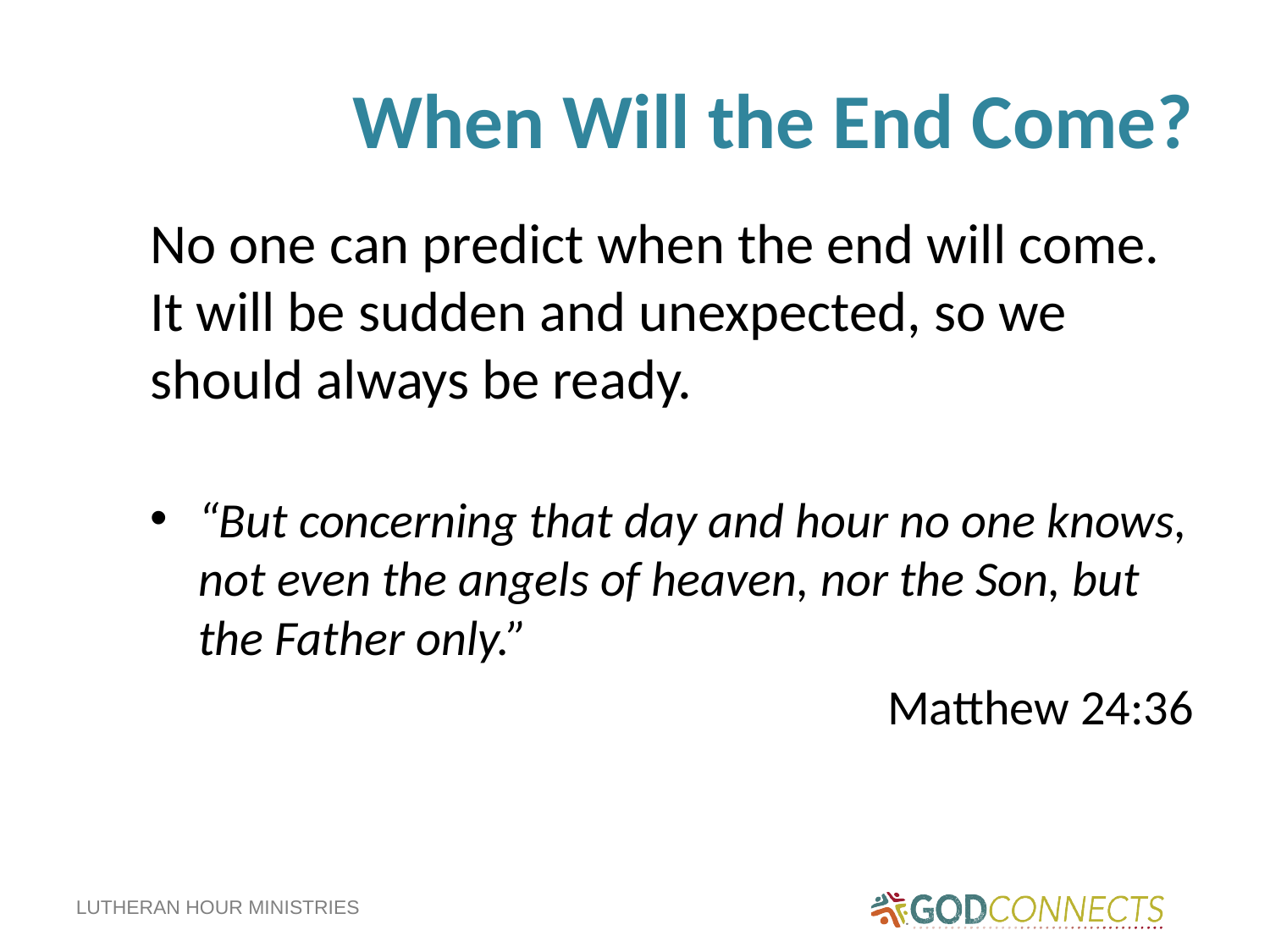

# When Will the End Come?
No one can predict when the end will come. It will be sudden and unexpected, so we should always be ready.
“But concerning that day and hour no one knows, not even the angels of heaven, nor the Son, but the Father only.”
Matthew 24:36